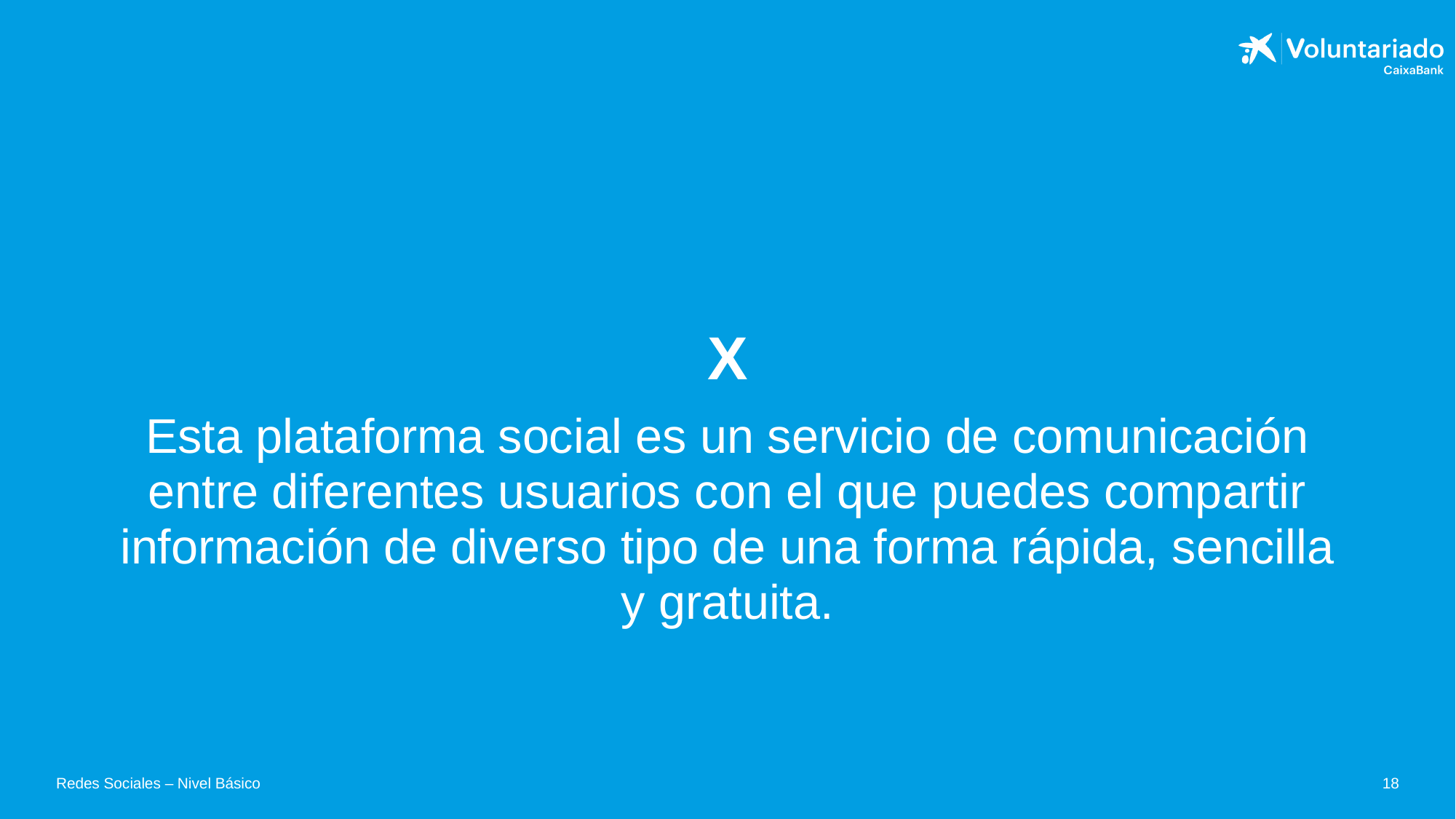

# X
Esta plataforma social es un servicio de comunicación entre diferentes usuarios con el que puedes compartir información de diverso tipo de una forma rápida, sencilla y gratuita.